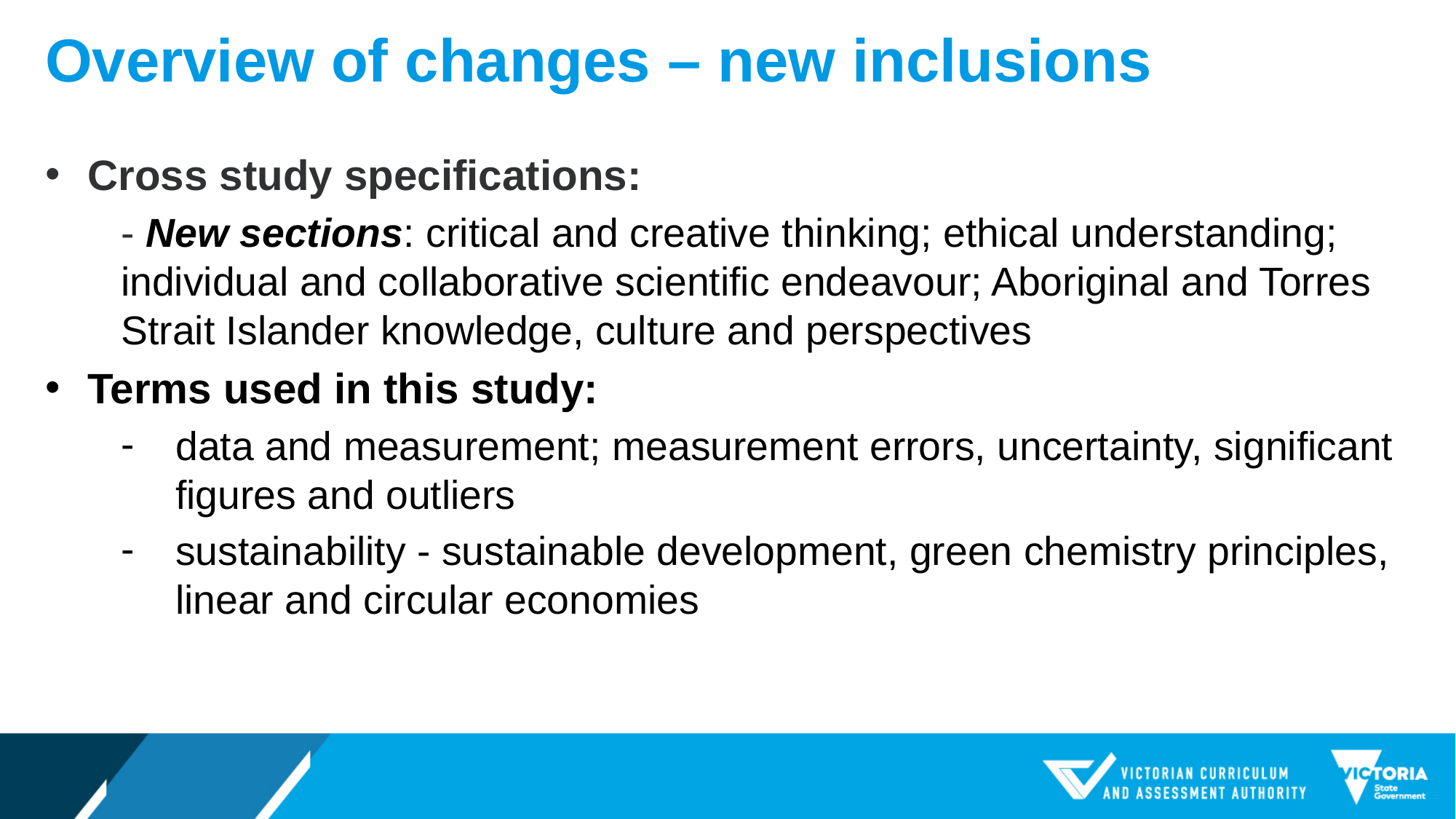

# Overview of changes – new inclusions
Cross study specifications:
- New sections: critical and creative thinking; ethical understanding; individual and collaborative scientific endeavour; Aboriginal and Torres Strait Islander knowledge, culture and perspectives
Terms used in this study:
data and measurement; measurement errors, uncertainty, significant figures and outliers
sustainability - sustainable development, green chemistry principles, linear and circular economies